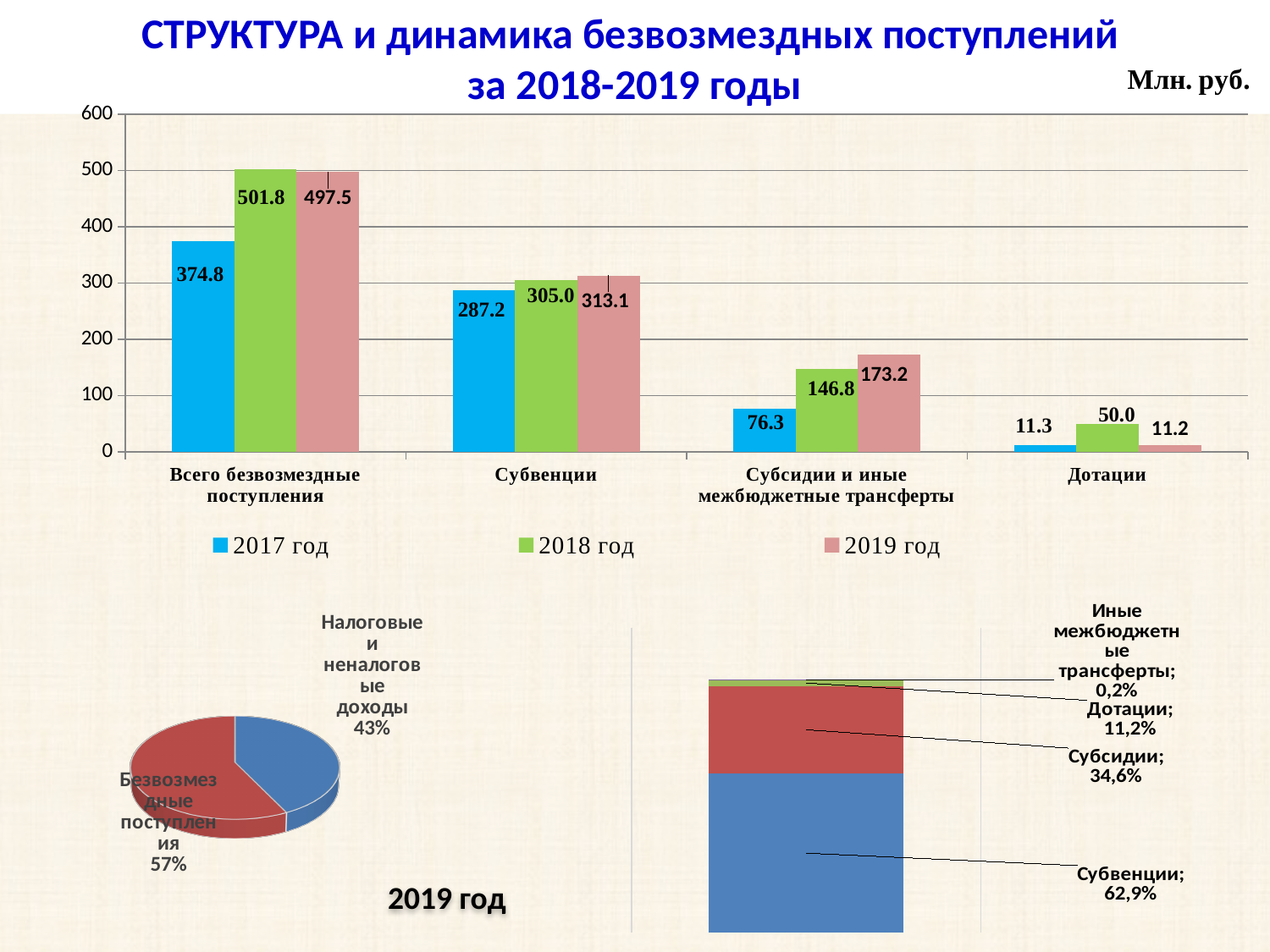

СТРУКТУРА и динамика безвозмездных поступлений
за 2018-2019 годы

### Chart

| Category | 2017 год | 2018 год | 2019 год |
|---|---|---|---|
| Всего безвозмездные поступления | 374.8 | 501.8 | 497.5 |
| Субвенции | 287.2 | 305.0 | 313.1 |
| Субсидии и иные межбюджетные трансферты | 76.3 | 146.8 | 173.2 |
| Дотации | 11.3 | 50.0 | 11.2 |

### Chart

| Category | субвенции | субсидии | дотации | иные межбюджетные
трансферты |
|---|---|---|---|---|
| 2019 год | 313.1 | 172.3 | 11.2 | 0.9 |

[unsupported chart]

+2019 год млн.2018 год руб.